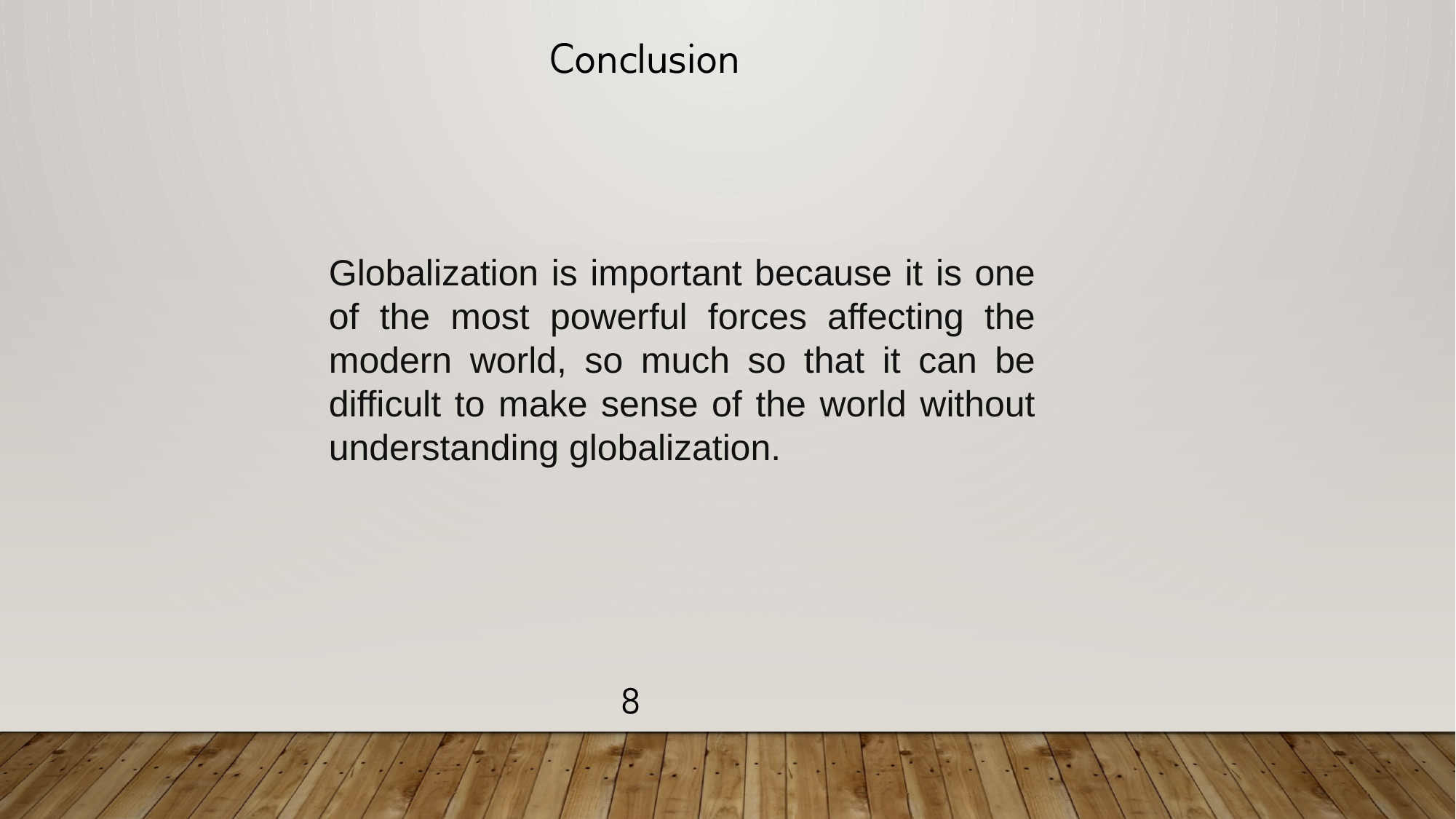

Conclusion
Globalization is important because it is one of the most powerful forces affecting the modern world, so much so that it can be difficult to make sense of the world without understanding globalization.
8